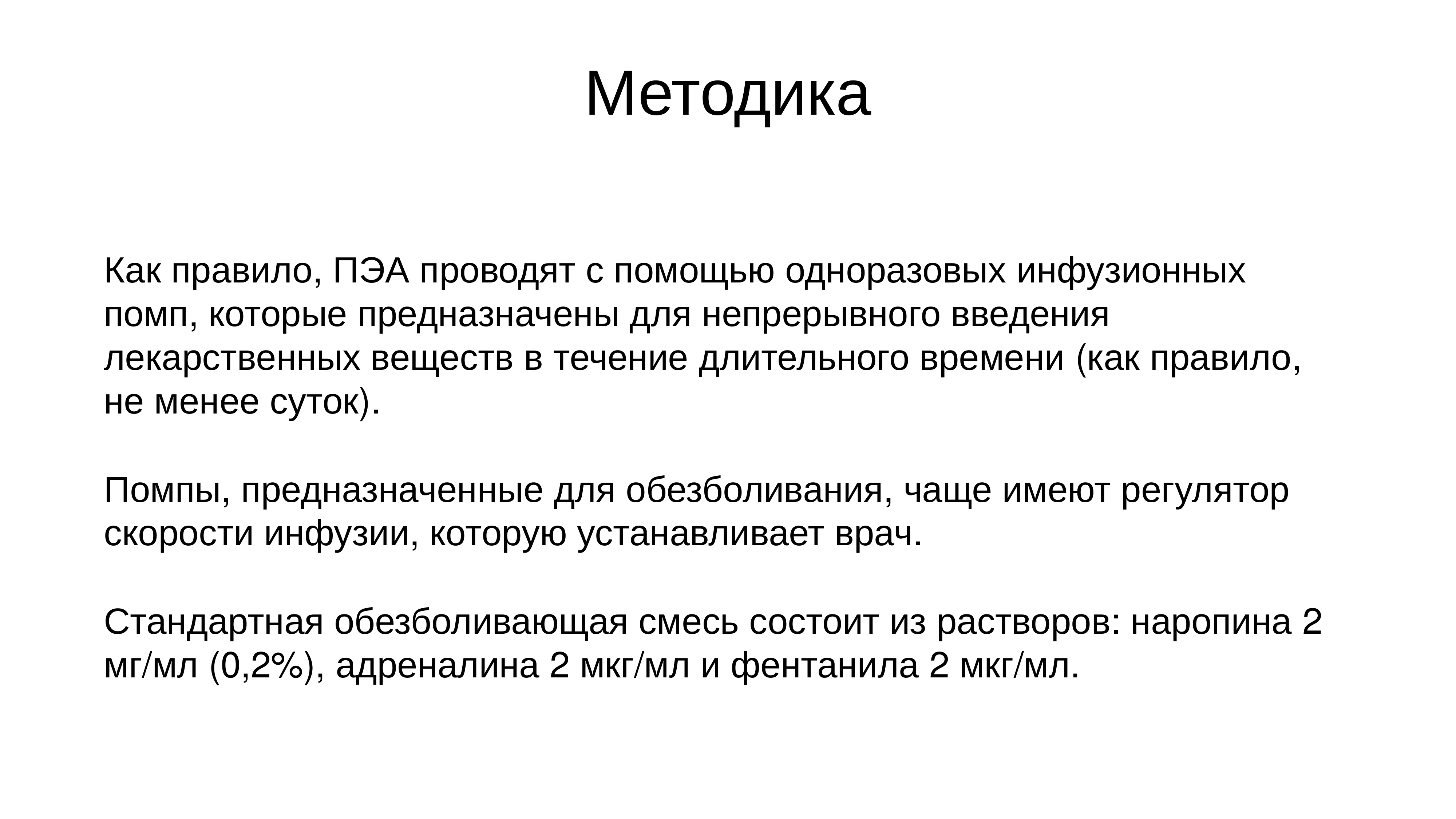

# Методика
Как правило, ПЭА проводят с помощью одноразовых инфузионных помп, которые предназначены для непрерывного введения лекарственных веществ в течение длительного времени (как правило, не менее суток).
Помпы, предназначенные для обезболивания, чаще имеют регулятор скорости инфузии, которую устанавливает врач.
Стандартная обезболивающая смесь состоит из растворов: наропина 2 мг/мл (0,2%), адреналина 2 мкг/мл и фентанила 2 мкг/мл.